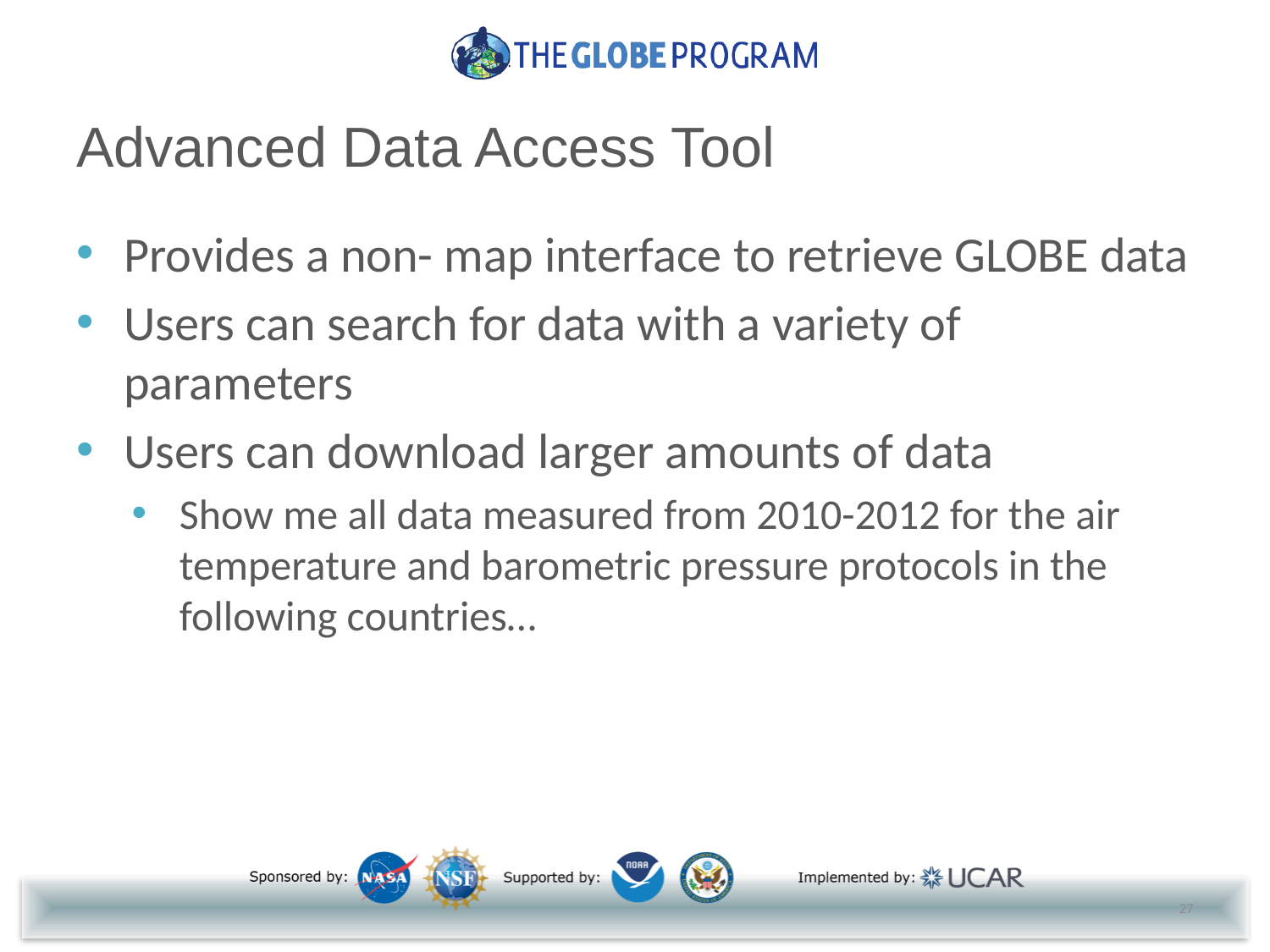

# Advanced Data Access Tool
Provides a non- map interface to retrieve GLOBE data
Users can search for data with a variety of parameters
Users can download larger amounts of data
Show me all data measured from 2010-2012 for the air temperature and barometric pressure protocols in the following countries…

27